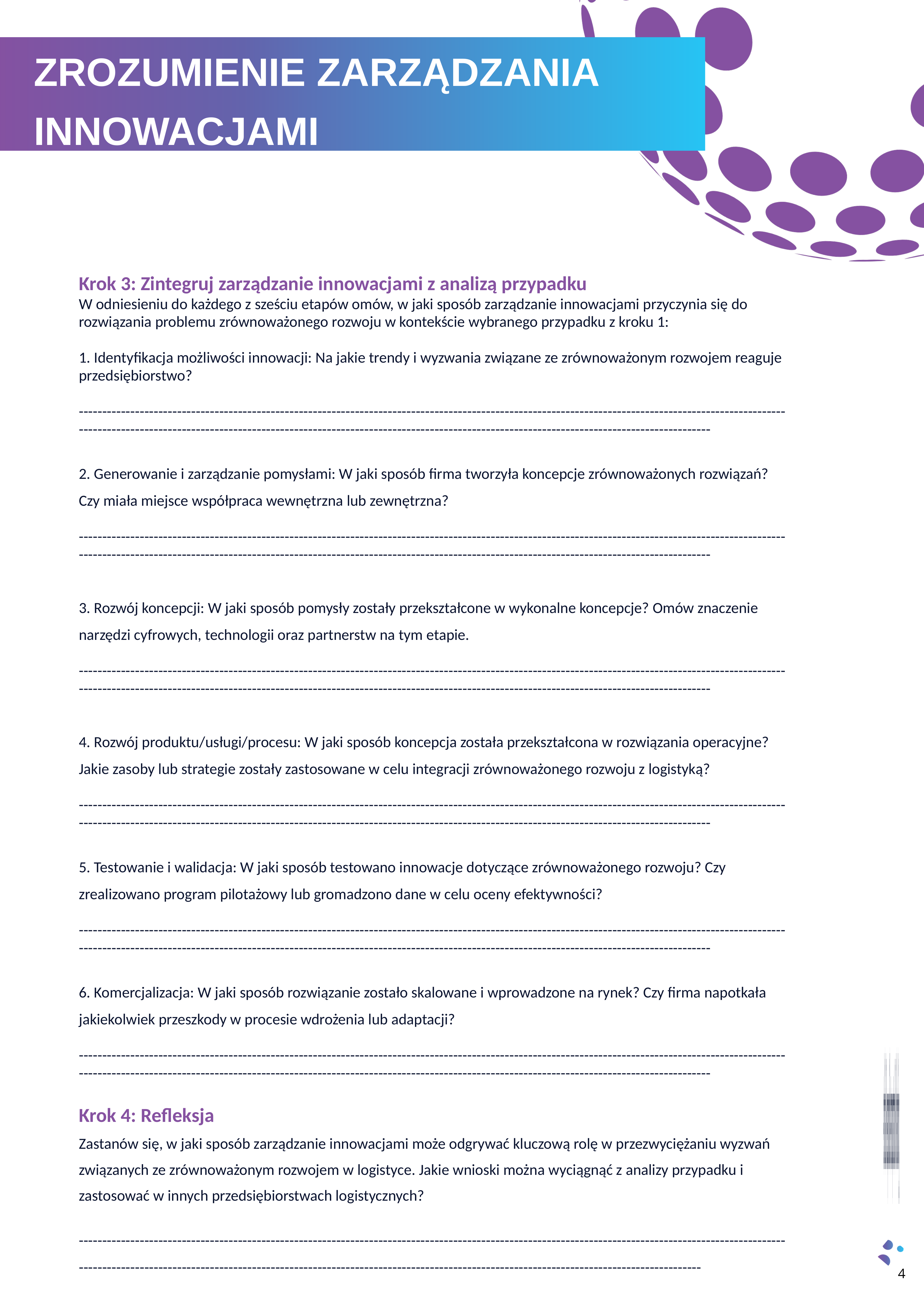

ZROZUMIENIE ZARZĄDZANIA INNOWACJAMI
Krok 3: Zintegruj zarządzanie innowacjami z analizą przypadku
W odniesieniu do każdego z sześciu etapów omów, w jaki sposób zarządzanie innowacjami przyczynia się do rozwiązania problemu zrównoważonego rozwoju w kontekście wybranego przypadku z kroku 1:

1. Identyfikacja możliwości innowacji: Na jakie trendy i wyzwania związane ze zrównoważonym rozwojem reaguje przedsiębiorstwo?

----------------------------------------------------------------------------------------------------------------------------------------------------------------------------------------------------------------------------------------------------------------------------------------------

2. Generowanie i zarządzanie pomysłami: W jaki sposób firma tworzyła koncepcje zrównoważonych rozwiązań? Czy miała miejsce współpraca wewnętrzna lub zewnętrzna?

----------------------------------------------------------------------------------------------------------------------------------------------------------------------------------------------------------------------------------------------------------------------------------------------

3. Rozwój koncepcji: W jaki sposób pomysły zostały przekształcone w wykonalne koncepcje? Omów znaczenie narzędzi cyfrowych, technologii oraz partnerstw na tym etapie.

----------------------------------------------------------------------------------------------------------------------------------------------------------------------------------------------------------------------------------------------------------------------------------------------

4. Rozwój produktu/usługi/procesu: W jaki sposób koncepcja została przekształcona w rozwiązania operacyjne? Jakie zasoby lub strategie zostały zastosowane w celu integracji zrównoważonego rozwoju z logistyką?

----------------------------------------------------------------------------------------------------------------------------------------------------------------------------------------------------------------------------------------------------------------------------------------------

5. Testowanie i walidacja: W jaki sposób testowano innowacje dotyczące zrównoważonego rozwoju? Czy zrealizowano program pilotażowy lub gromadzono dane w celu oceny efektywności?

----------------------------------------------------------------------------------------------------------------------------------------------------------------------------------------------------------------------------------------------------------------------------------------------

6. Komercjalizacja: W jaki sposób rozwiązanie zostało skalowane i wprowadzone na rynek? Czy firma napotkała jakiekolwiek przeszkody w procesie wdrożenia lub adaptacji?

----------------------------------------------------------------------------------------------------------------------------------------------------------------------------------------------------------------------------------------------------------------------------------------------

Krok 4: Refleksja
Zastanów się, w jaki sposób zarządzanie innowacjami może odgrywać kluczową rolę w przezwyciężaniu wyzwań związanych ze zrównoważonym rozwojem w logistyce. Jakie wnioski można wyciągnąć z analizy przypadku i zastosować w innych przedsiębiorstwach logistycznych?

--------------------------------------------------------------------------------------------------------------------------------------------------------------------------------------------------------------------------------------------------------------------------------------------

4